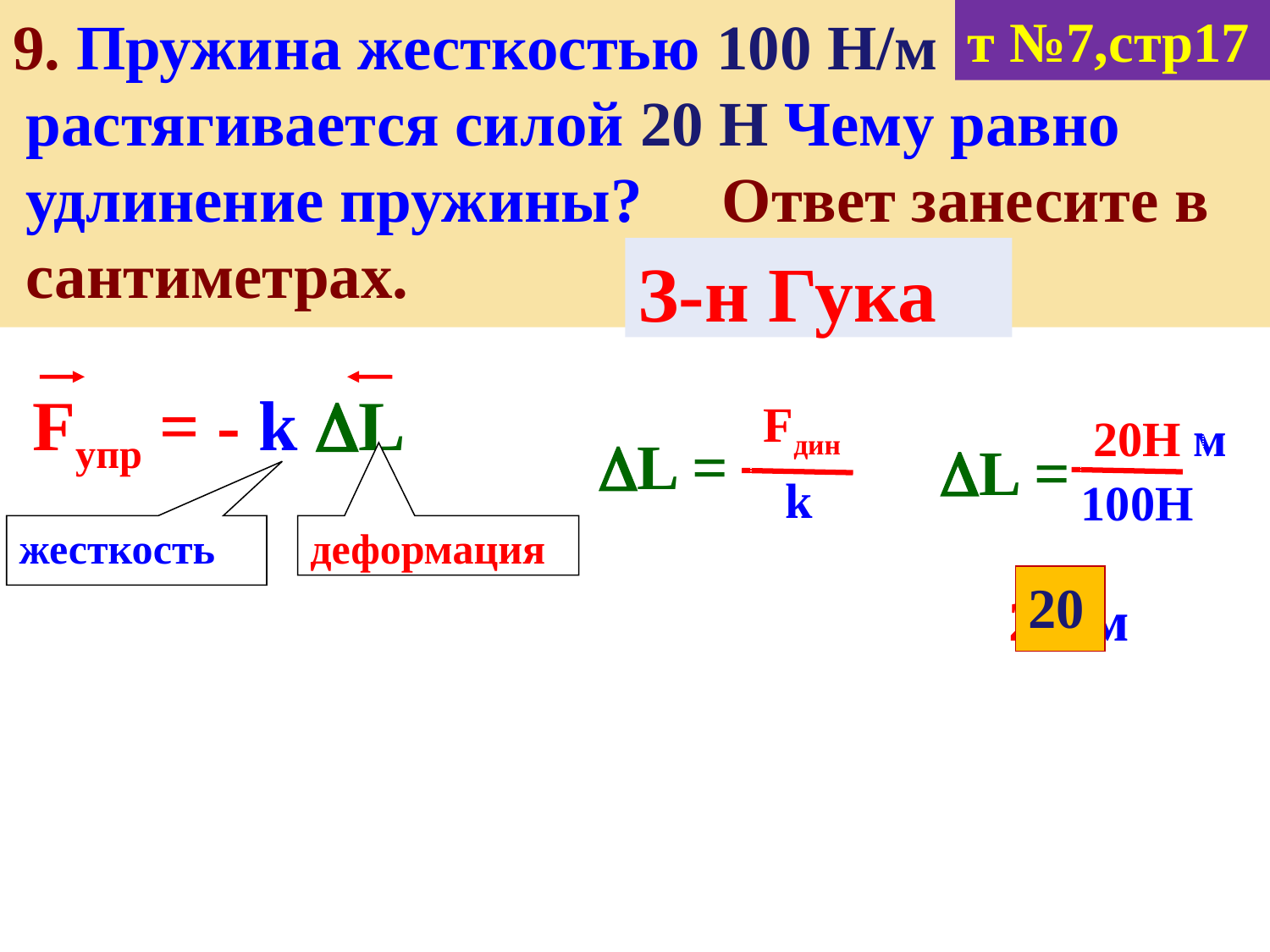

9. Пружина жесткостью 100 Н/м растягивается силой 20 Н Чему равно удлинение пружины?     Ответ занесите в  сантиметрах.
т №7,стр17
З-н Гука
Fупр = - k ΔL

Fдин
 k

20Н м
 100Н

ΔL =
ΔL =
жесткость
деформация
20
20см